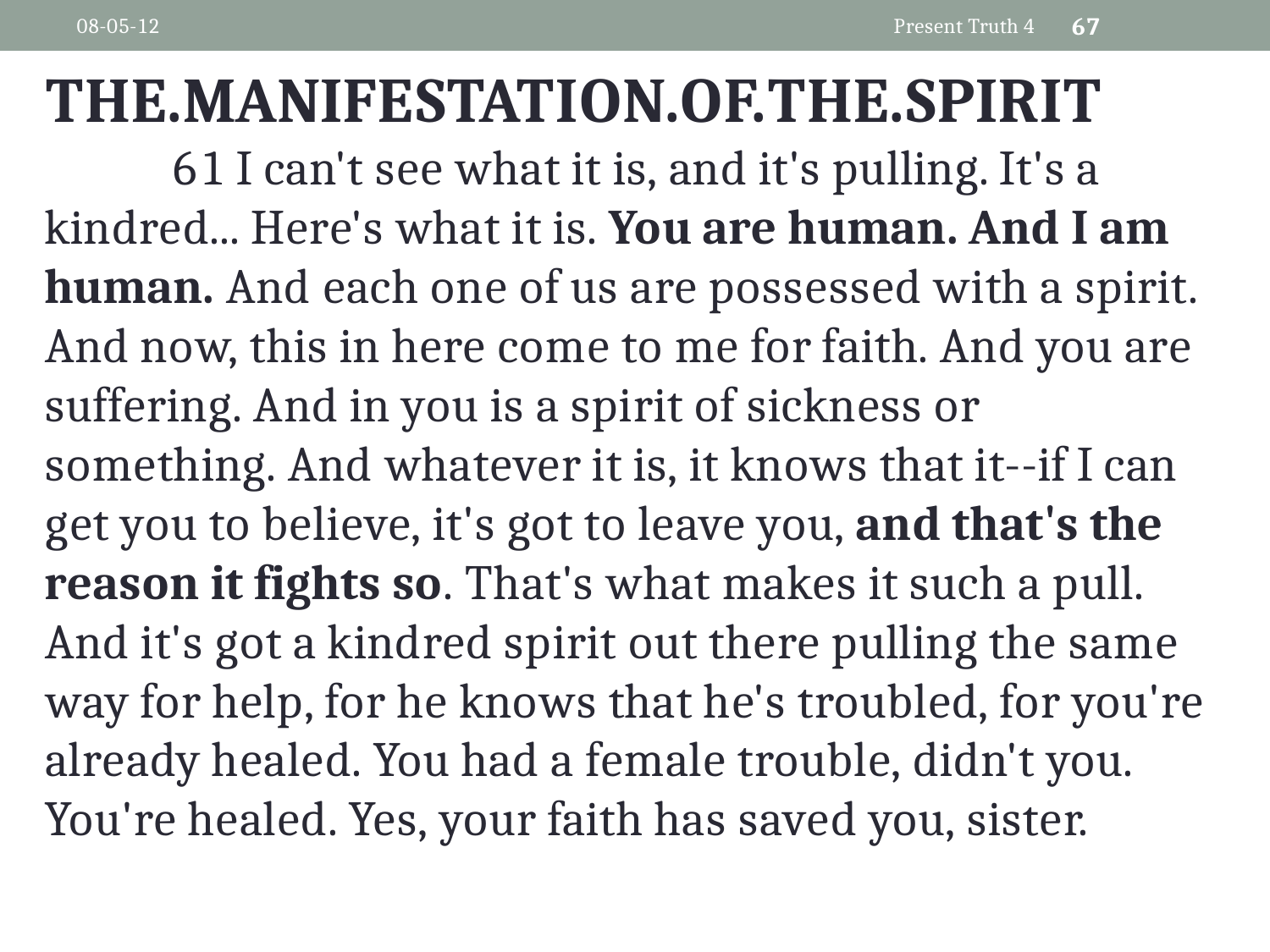

08-05-12
Present Truth 4
67
THE.MANIFESTATION.OF.THE.SPIRIT
	61 I can't see what it is, and it's pulling. It's a kindred... Here's what it is. You are human. And I am human. And each one of us are possessed with a spirit. And now, this in here come to me for faith. And you are suffering. And in you is a spirit of sickness or something. And whatever it is, it knows that it--if I can get you to believe, it's got to leave you, and that's the reason it fights so. That's what makes it such a pull. And it's got a kindred spirit out there pulling the same way for help, for he knows that he's troubled, for you're already healed. You had a female trouble, didn't you. You're healed. Yes, your faith has saved you, sister.